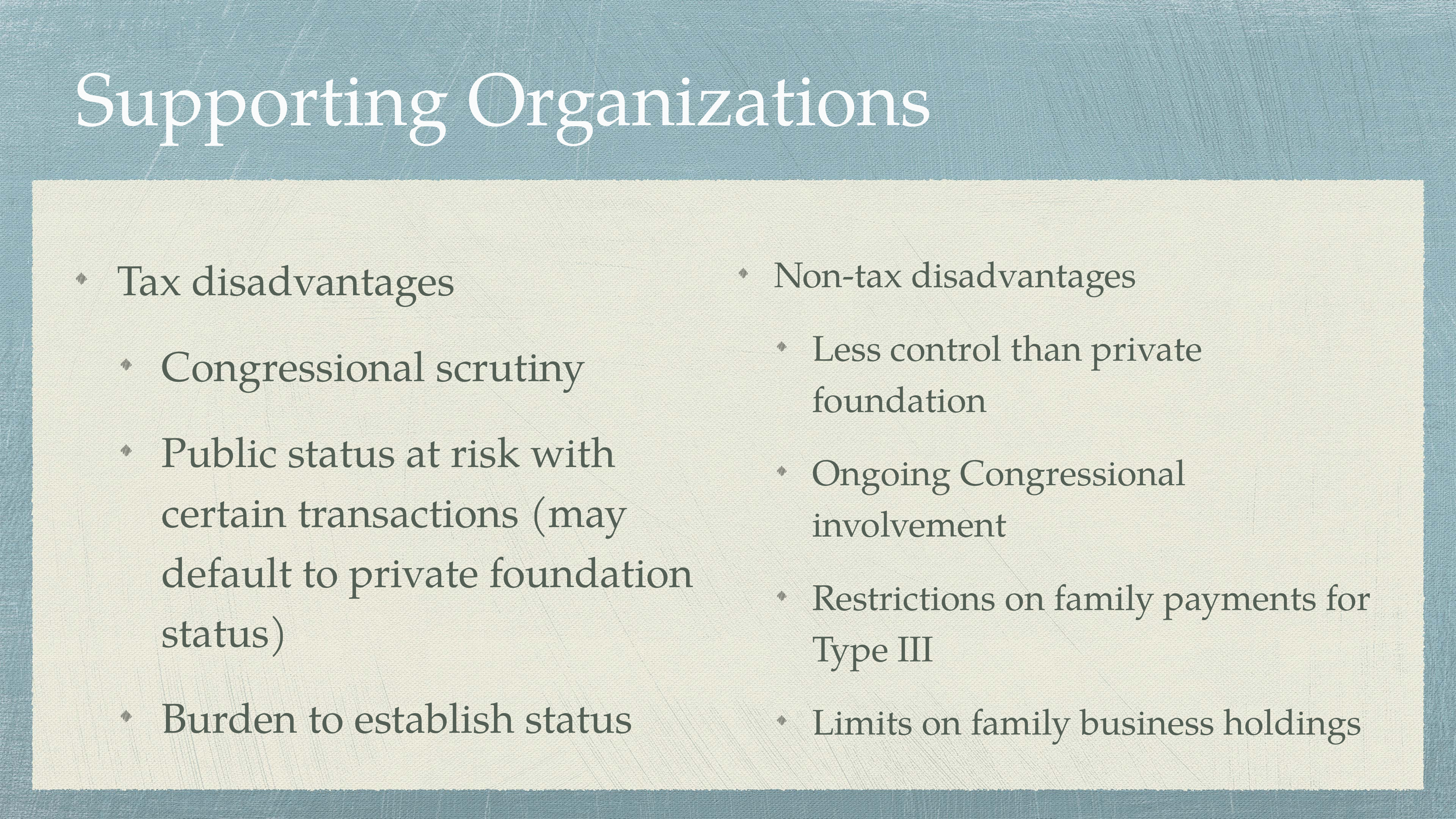

# Supporting Organizations
Tax disadvantages
Congressional scrutiny
Public status at risk with certain transactions (may default to private foundation status)
Burden to establish status
Non-tax disadvantages
Less control than private foundation
Ongoing Congressional involvement
Restrictions on family payments for Type III
Limits on family business holdings